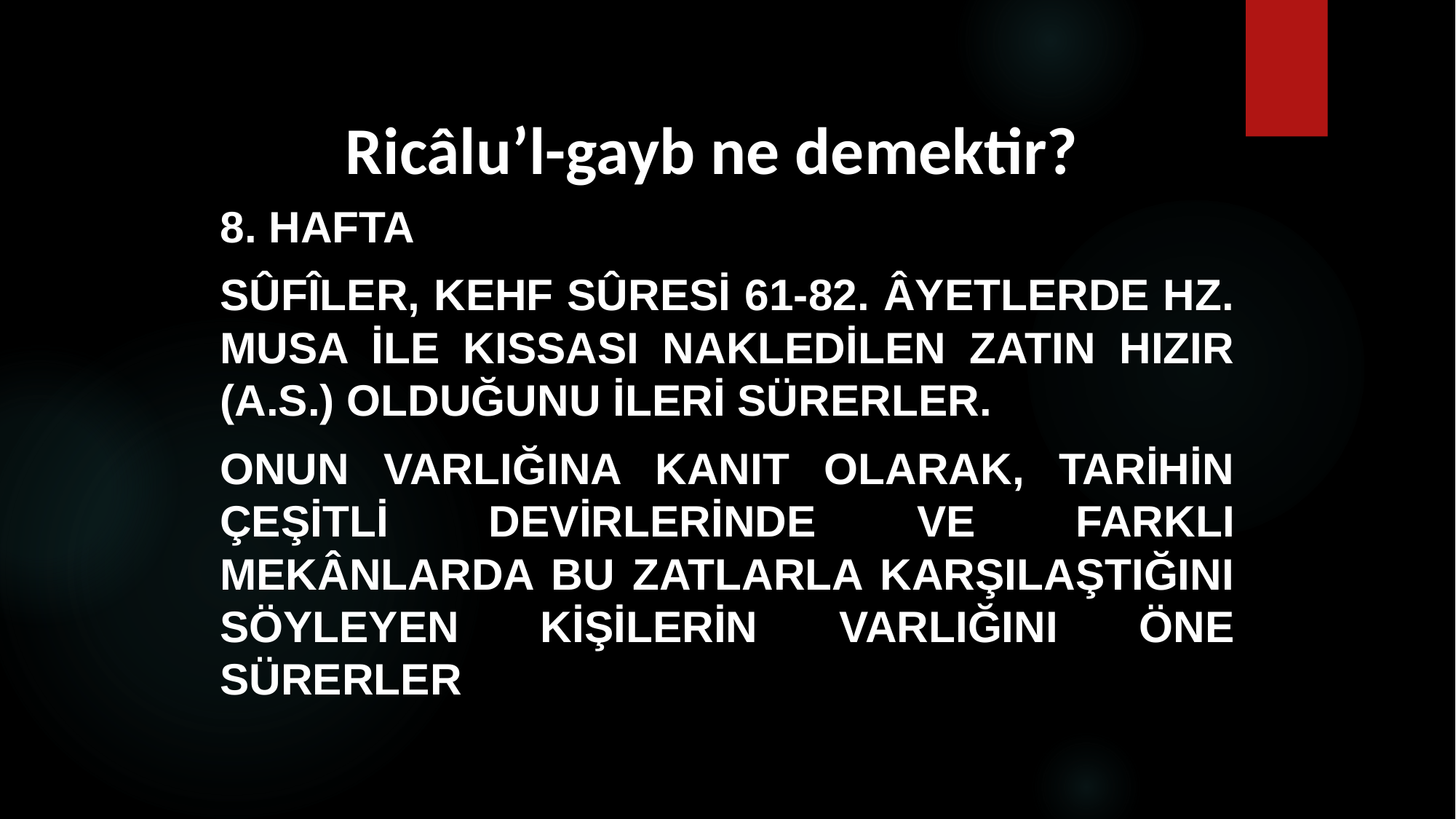

# Ricâlu’l-gayb ne demektir?
8. HAFTA
Sûfîler, Kehf Sûresi 61-82. âyetlerde Hz. Musa ile kıssası nakledilen zatın Hızır (a.s.) olduğunu ileri sürerler.
Onun varlığına kanıt olarak, tarihin çeşitli devirlerinde ve farklı mekânlarda bu zatlarla karşılaştığını söyleyen kişilerin varlığını öne sürerler